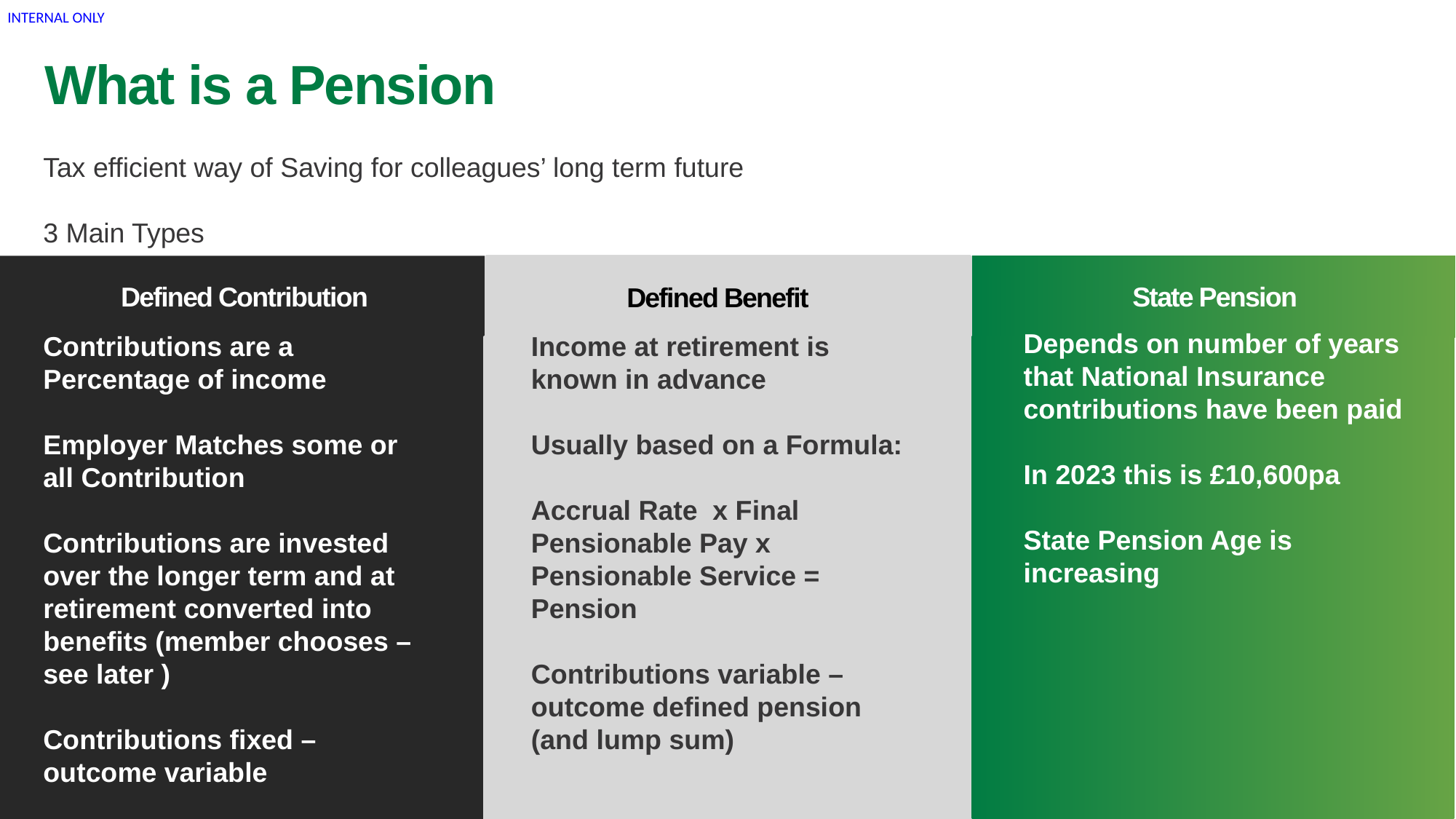

What is a Pension
Tax efficient way of Saving for colleagues’ long term future

3 Main Types

Defined Contribution
State Pension
Defined Benefit
Depends on number of years that National Insurance contributions have been paid

In 2023 this is £10,600pa

State Pension Age is increasing

Contributions are a Percentage of income

Employer Matches some or all Contribution

Contributions are invested over the longer term and at retirement converted into benefits (member chooses – see later )

Contributions fixed – outcome variable
Income at retirement is known in advance

Usually based on a Formula:

Accrual Rate  x Final Pensionable Pay x Pensionable Service = Pension

Contributions variable – outcome defined pension (and lump sum)
2